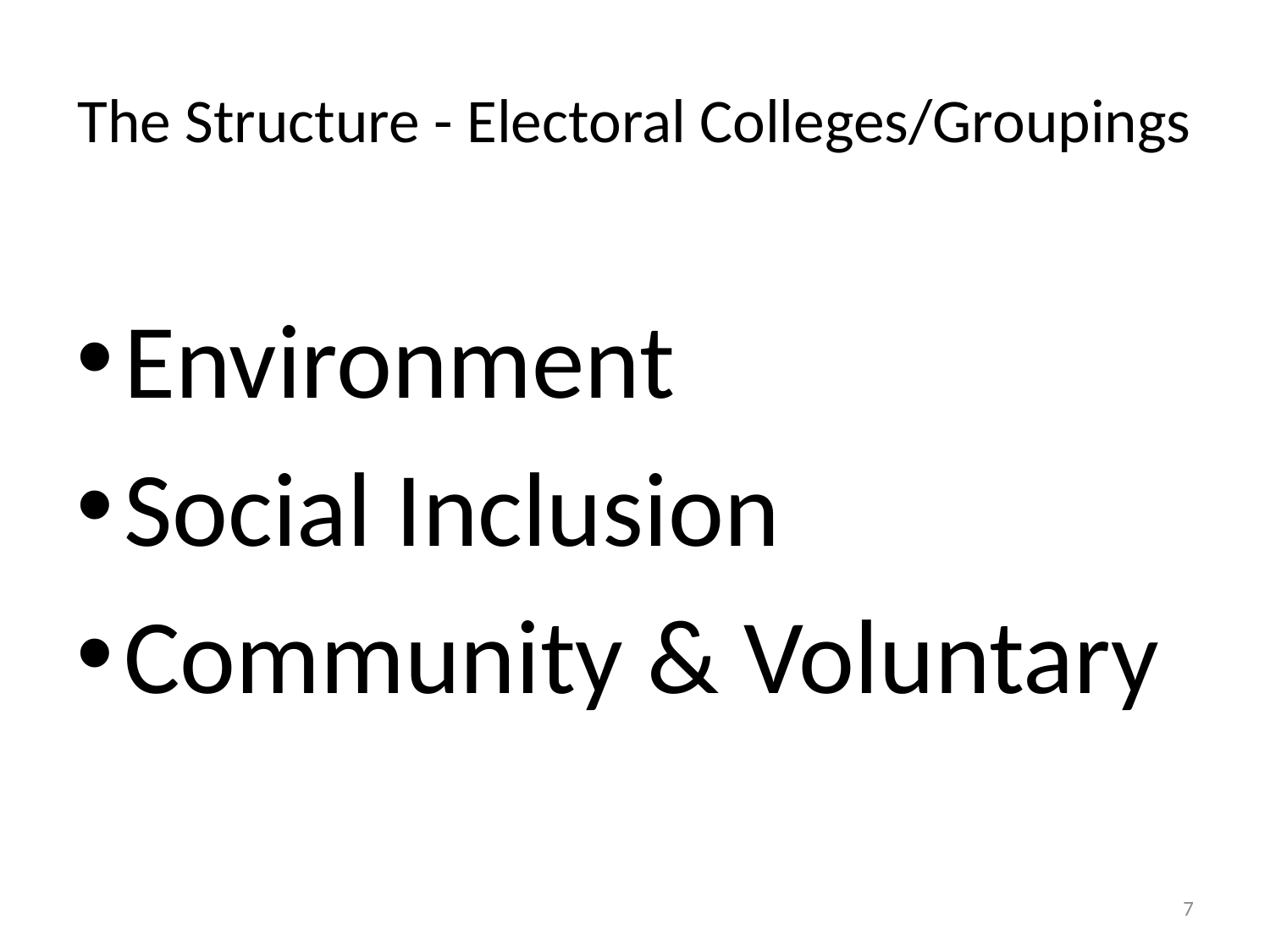

# The Structure - Electoral Colleges/Groupings

Environment
Social Inclusion
Community & Voluntary

7